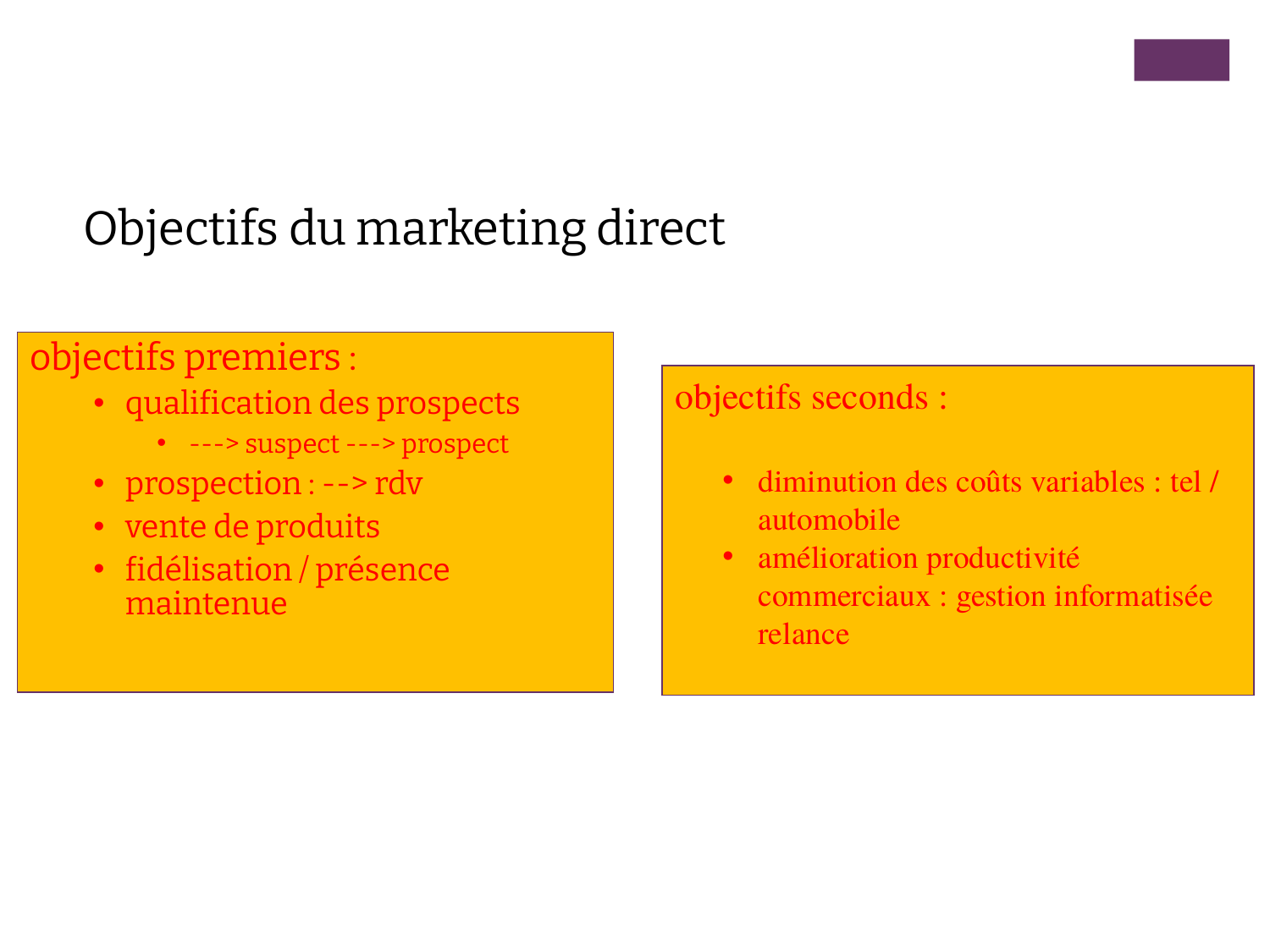

Objectifs du marketing direct
objectifs premiers :
qualification des prospects
---> suspect ---> prospect
prospection : --> rdv
vente de produits
fidélisation / présence maintenue
objectifs seconds :

diminution des coûts variables : tel / automobile
amélioration productivité commerciaux : gestion informatisée relance